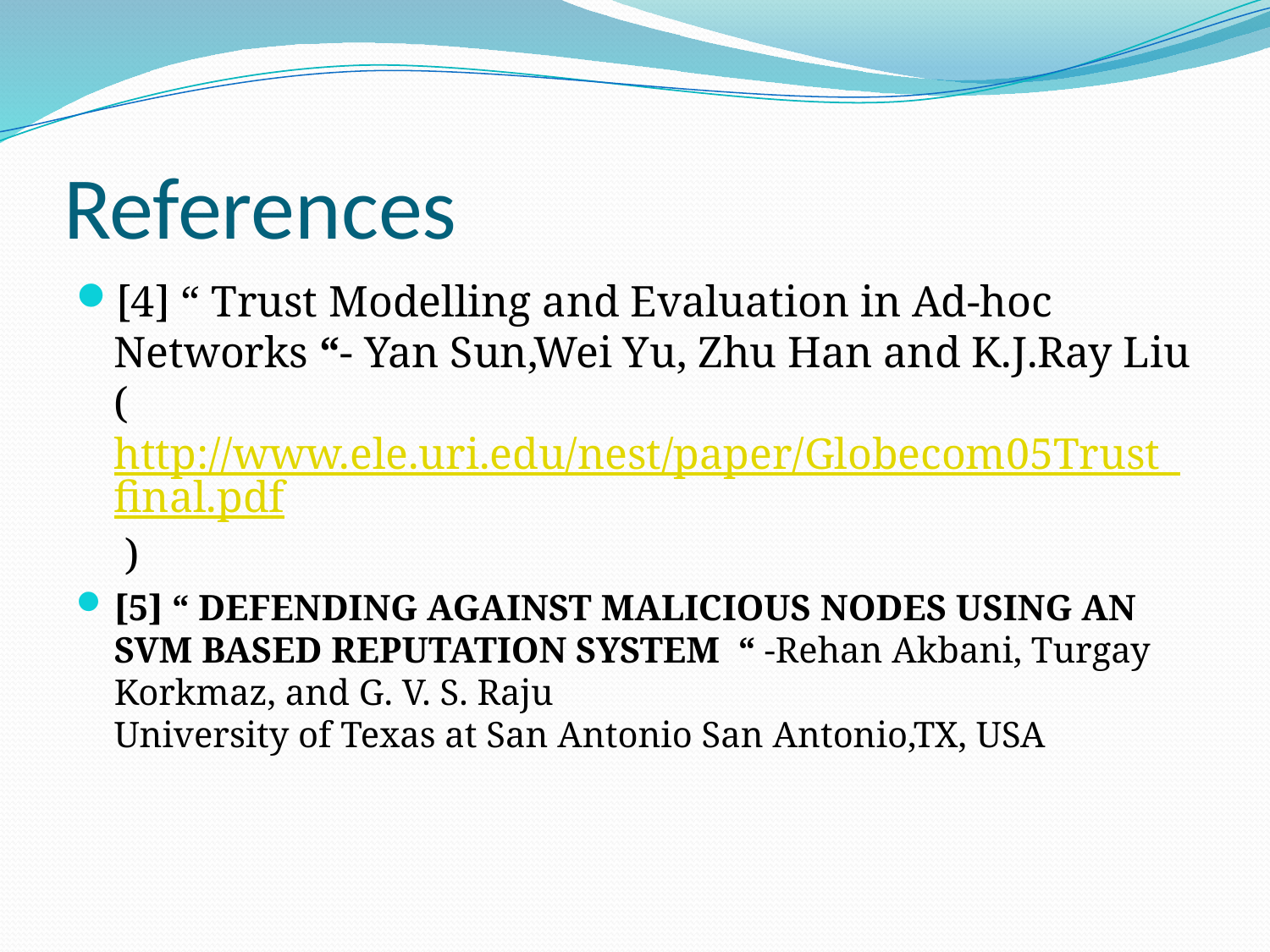

# References
[4] “ Trust Modelling and Evaluation in Ad-hoc Networks “- Yan Sun,Wei Yu, Zhu Han and K.J.Ray Liu
(http://www.ele.uri.edu/nest/paper/Globecom05Trust_final.pdf )
[5] “ DEFENDING AGAINST MALICIOUS NODES USING AN SVM BASED REPUTATION SYSTEM  “ -Rehan Akbani, Turgay Korkmaz, and G. V. S. Raju   
University of Texas at San Antonio San Antonio,TX, USA